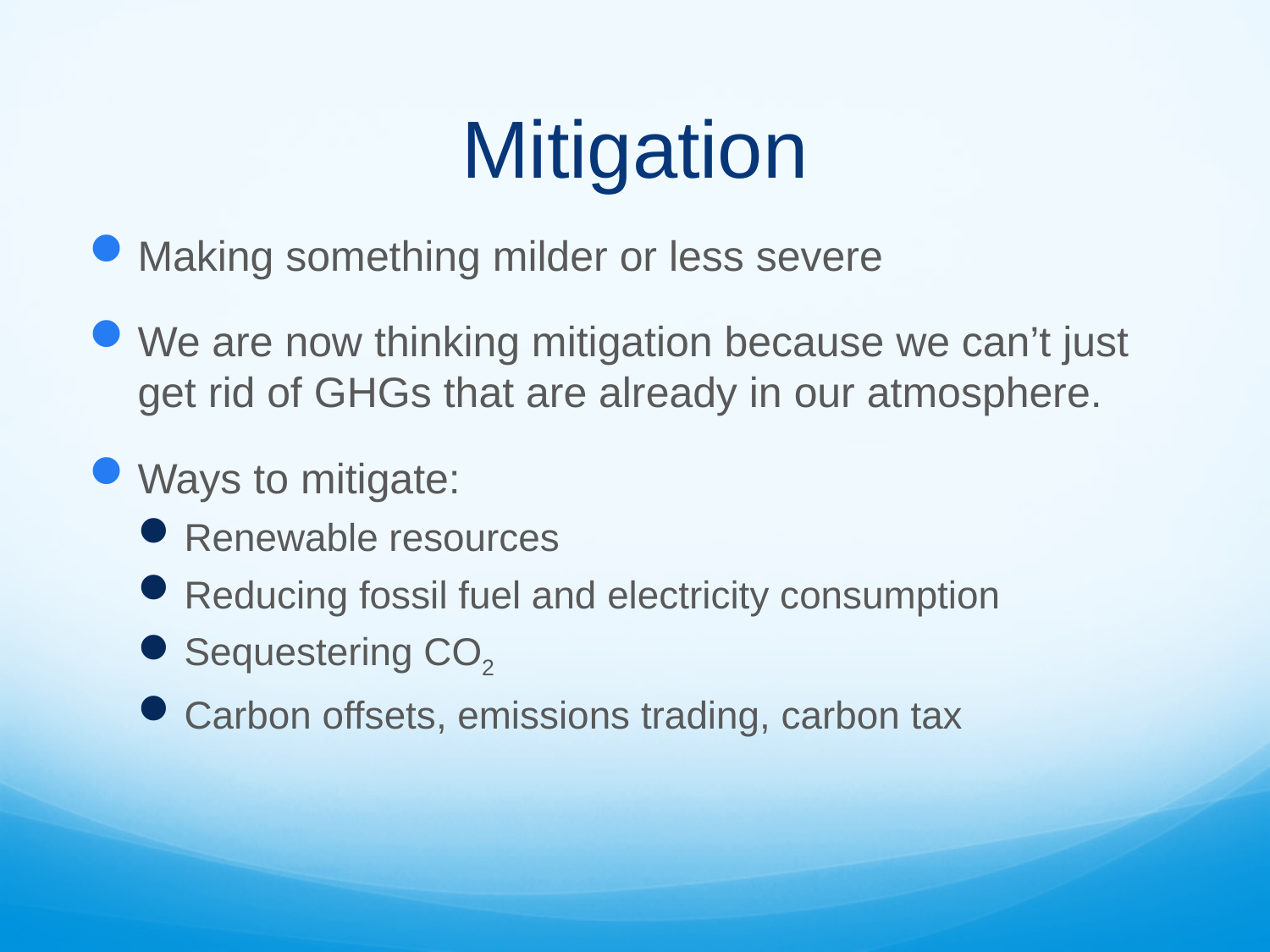

# Mitigation
Making something milder or less severe
We are now thinking mitigation because we can’t just get rid of GHGs that are already in our atmosphere.
Ways to mitigate:
Renewable resources
Reducing fossil fuel and electricity consumption
Sequestering CO2
Carbon offsets, emissions trading, carbon tax